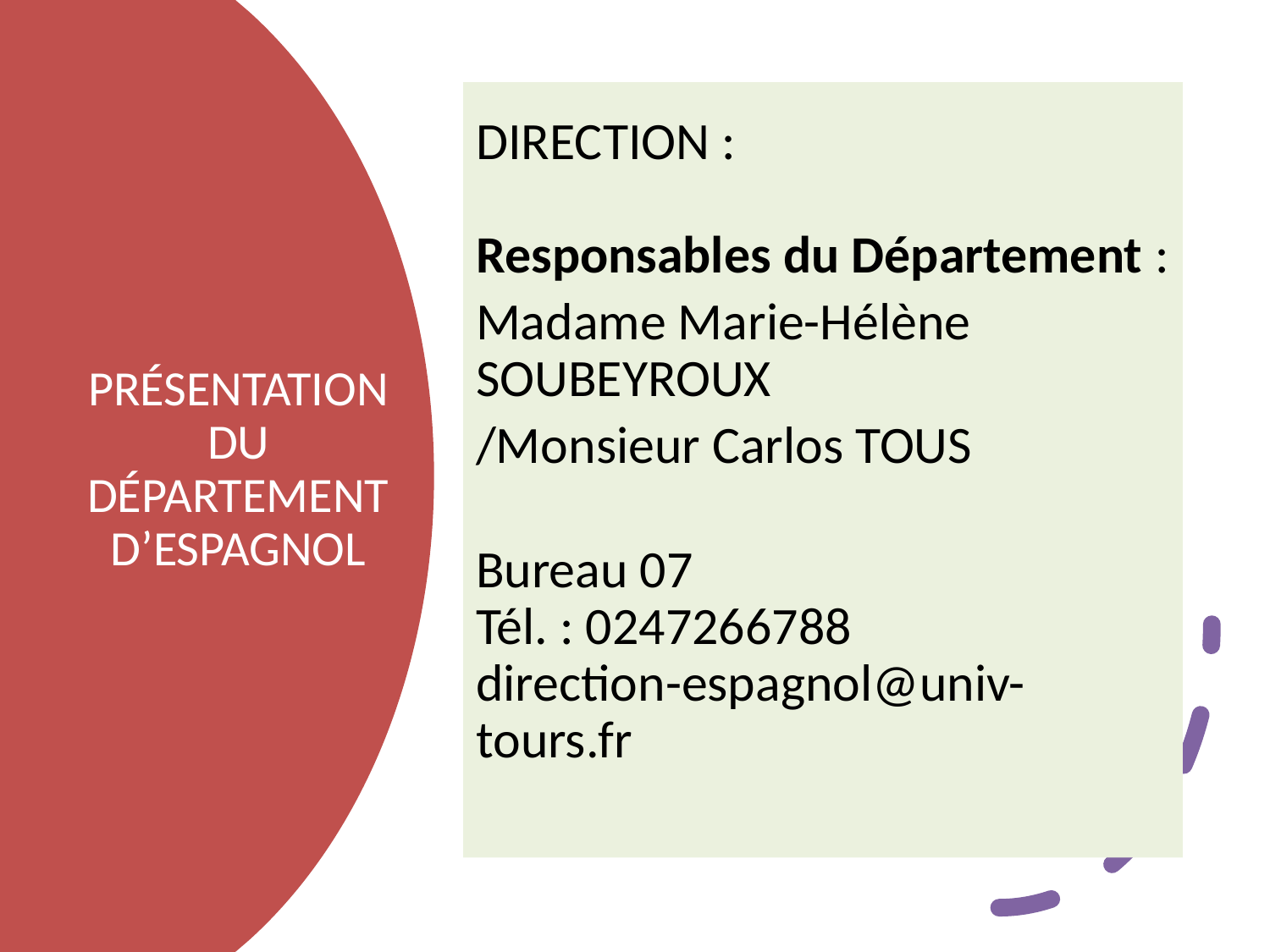

DIRECTION :
Responsables du Département :
Madame Marie-Hélène SOUBEYROUX
/Monsieur Carlos TOUS
Bureau 07
Tél. : 0247266788
direction-espagnol@univ-tours.fr
# PRÉSENTATION DU DÉPARTEMENT D’ESPAGNOL